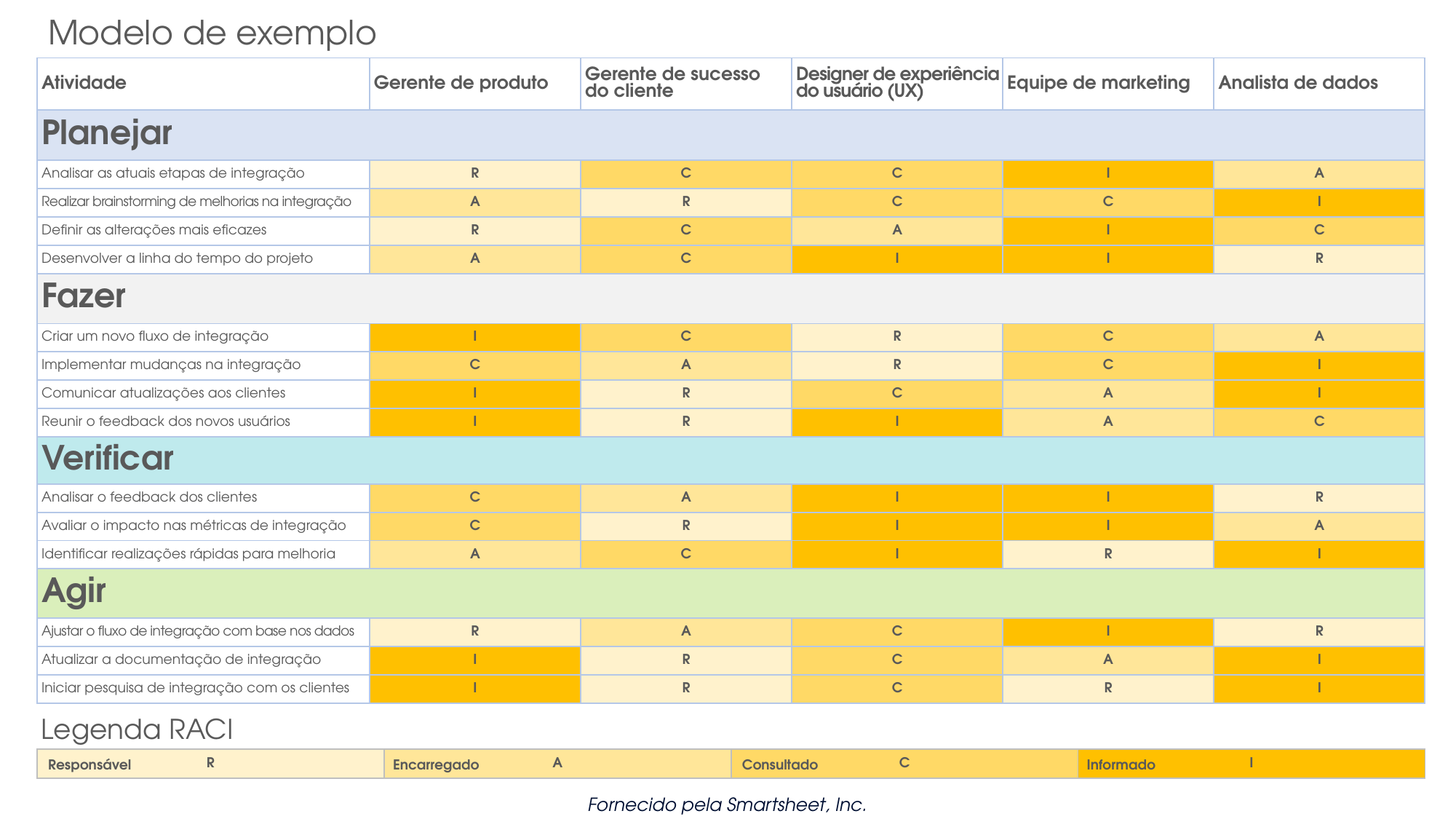

Modelo de exemplo

| Atividade | Gerente de produto | Gerente de sucesso do cliente | Designer de experiência do usuário (UX) | Equipe de marketing | Analista de dados |
| --- | --- | --- | --- | --- | --- |
| Planejar |  |  |  |  |  |
| Analisar as atuais etapas de integração | R | C | C | I | A |
| Realizar brainstorming de melhorias na integração | A | R | C | C | I |
| Definir as alterações mais eficazes | R | C | A | I | C |
| Desenvolver a linha do tempo do projeto | A | C | I | I | R |
| Fazer |  |  |  |  |  |
| Criar um novo fluxo de integração | I | C | R | C | A |
| Implementar mudanças na integração | C | A | R | C | I |
| Comunicar atualizações aos clientes | I | R | C | A | I |
| Reunir o feedback dos novos usuários | I | R | I | A | C |
| Verificar |  |  |  |  |  |
| Analisar o feedback dos clientes | C | A | I | I | R |
| Avaliar o impacto nas métricas de integração | C | R | I | I | A |
| Identificar realizações rápidas para melhoria | A | C | I | R | I |
| Agir |  |  |  |  |  |
| Ajustar o fluxo de integração com base nos dados | R | A | C | I | R |
| Atualizar a documentação de integração | I | R | C | A | I |
| Iniciar pesquisa de integração com os clientes | I | R | C | R | I |
Legenda RACI
| R | A | C | I |
| --- | --- | --- | --- |
Responsável
Encarregado
Consultado
Informado
Fornecido pela Smartsheet, Inc.